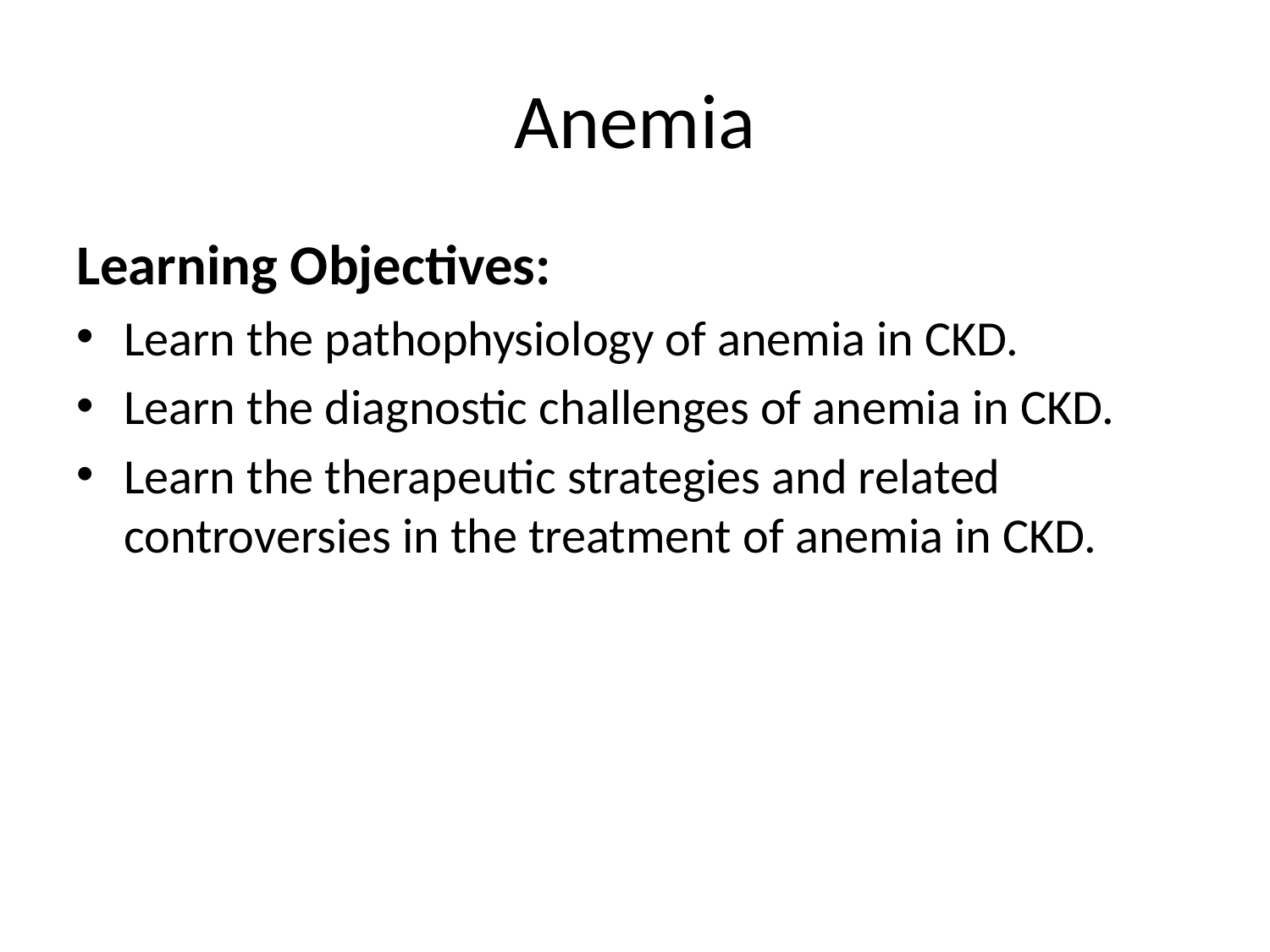

# Anemia
Learning Objectives:
Learn the pathophysiology of anemia in CKD.
Learn the diagnostic challenges of anemia in CKD.
Learn the therapeutic strategies and related controversies in the treatment of anemia in CKD.